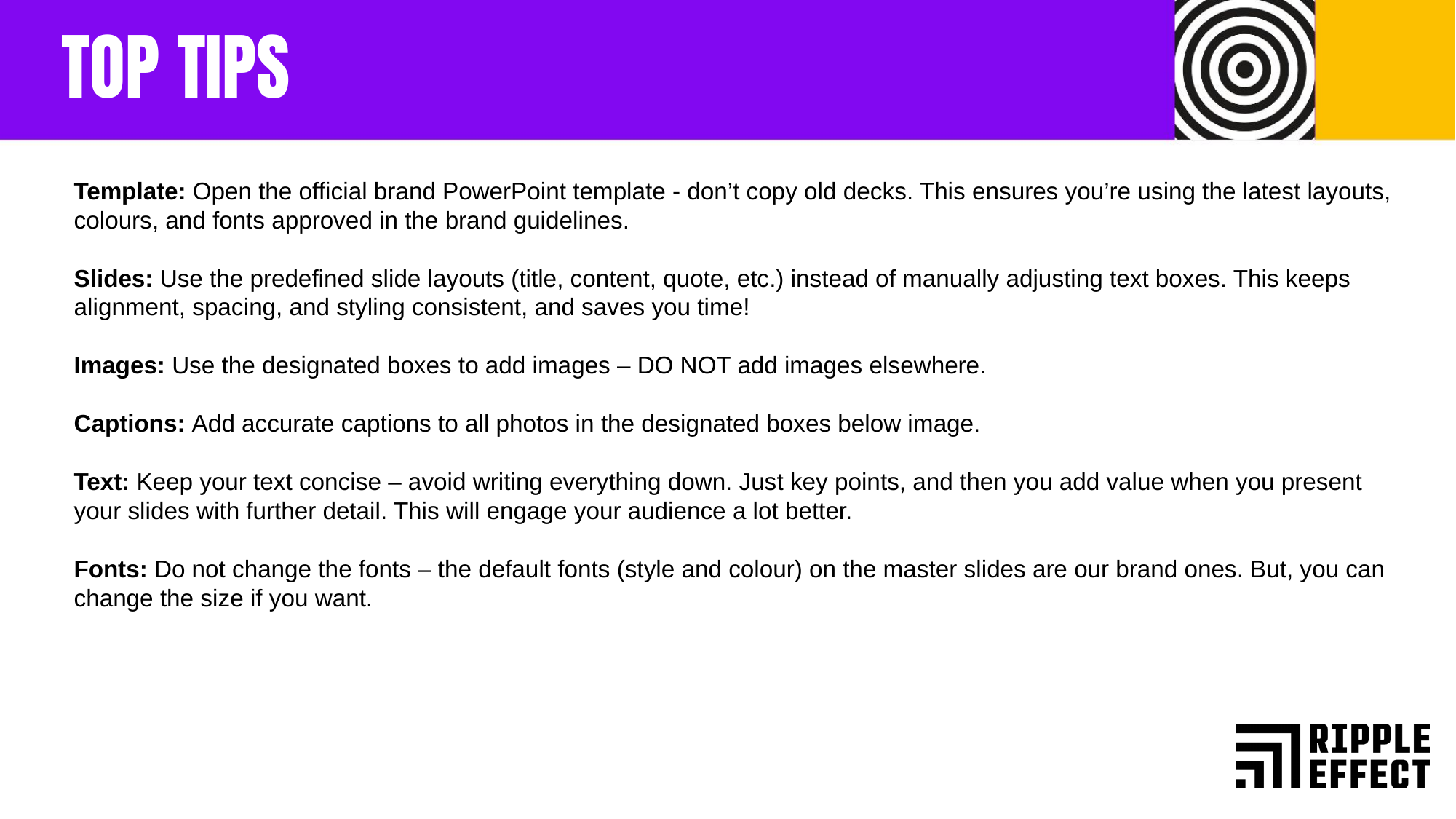

TOP TIPS
Template: Open the official brand PowerPoint template - don’t copy old decks. This ensures you’re using the latest layouts, colours, and fonts approved in the brand guidelines.

Slides: Use the predefined slide layouts (title, content, quote, etc.) instead of manually adjusting text boxes. This keeps alignment, spacing, and styling consistent, and saves you time!

Images: Use the designated boxes to add images – DO NOT add images elsewhere.

Captions: Add accurate captions to all photos in the designated boxes below image.

Text: Keep your text concise – avoid writing everything down. Just key points, and then you add value when you present your slides with further detail. This will engage your audience a lot better.

Fonts: Do not change the fonts – the default fonts (style and colour) on the master slides are our brand ones. But, you can change the size if you want.